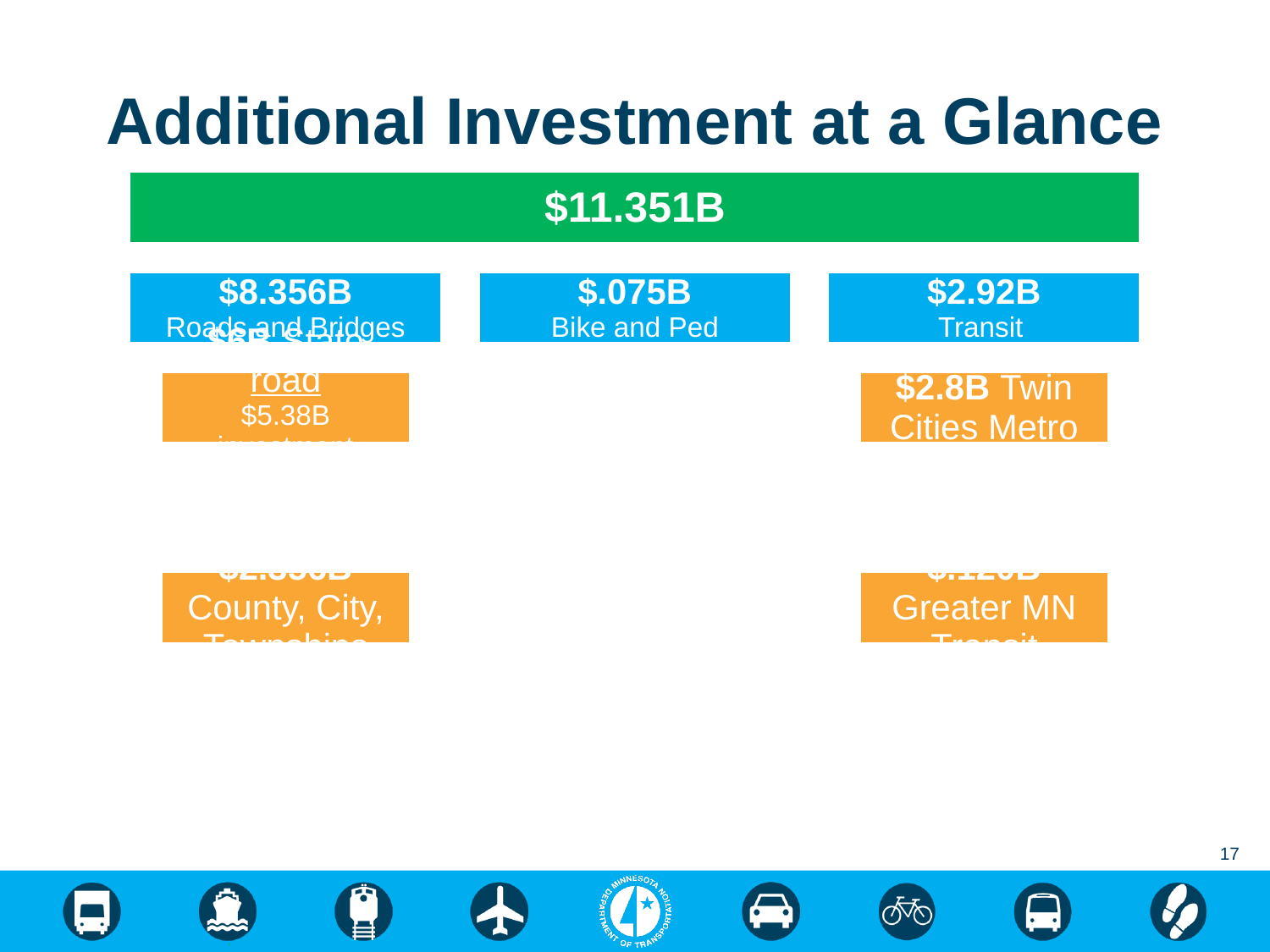

# Additional Investment at a Glance
$11.351B
$8.356B
Roads and Bridges
$.075B
Bike and Ped
$2.92B
Transit
$6B State road
$5.38B investment
$.62 efficiencies
$2.356B County, City, Townships
$2.8B Twin Cities Metro
$.120B Greater MN Transit
17